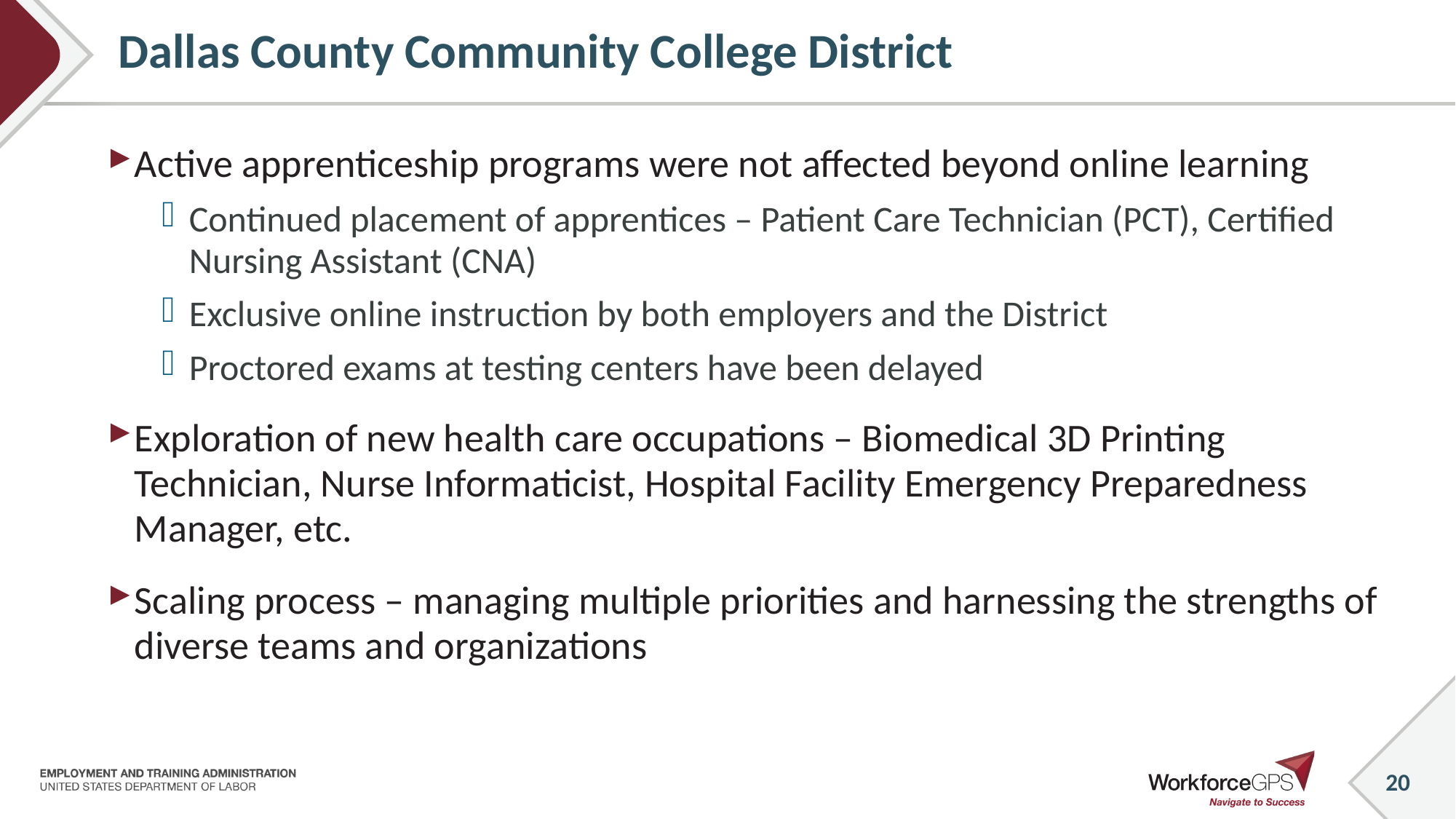

# Dallas County Community College District
Active apprenticeship programs were not affected beyond online learning
Continued placement of apprentices – Patient Care Technician (PCT), Certified Nursing Assistant (CNA)
Exclusive online instruction by both employers and the District
Proctored exams at testing centers have been delayed
Exploration of new health care occupations – Biomedical 3D Printing Technician, Nurse Informaticist, Hospital Facility Emergency Preparedness Manager, etc.
Scaling process – managing multiple priorities and harnessing the strengths of diverse teams and organizations

20